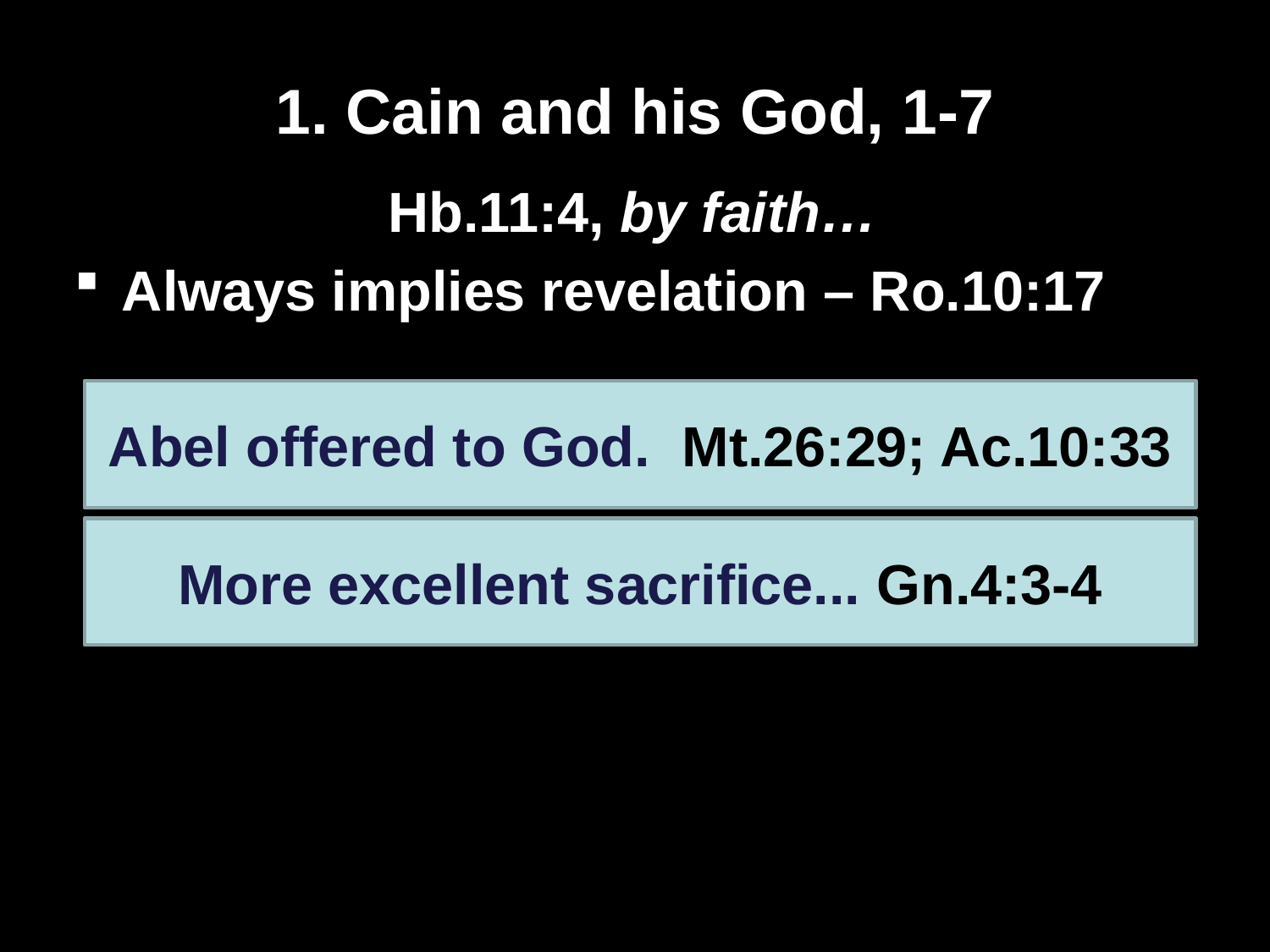

# 1. Cain and his God, 1-7
Hb.11:4, by faith…
Always implies revelation – Ro.10:17

Abel offered to God.  Mt.26:29; Ac.10:33
More excellent sacrifice... Gn.4:3-4